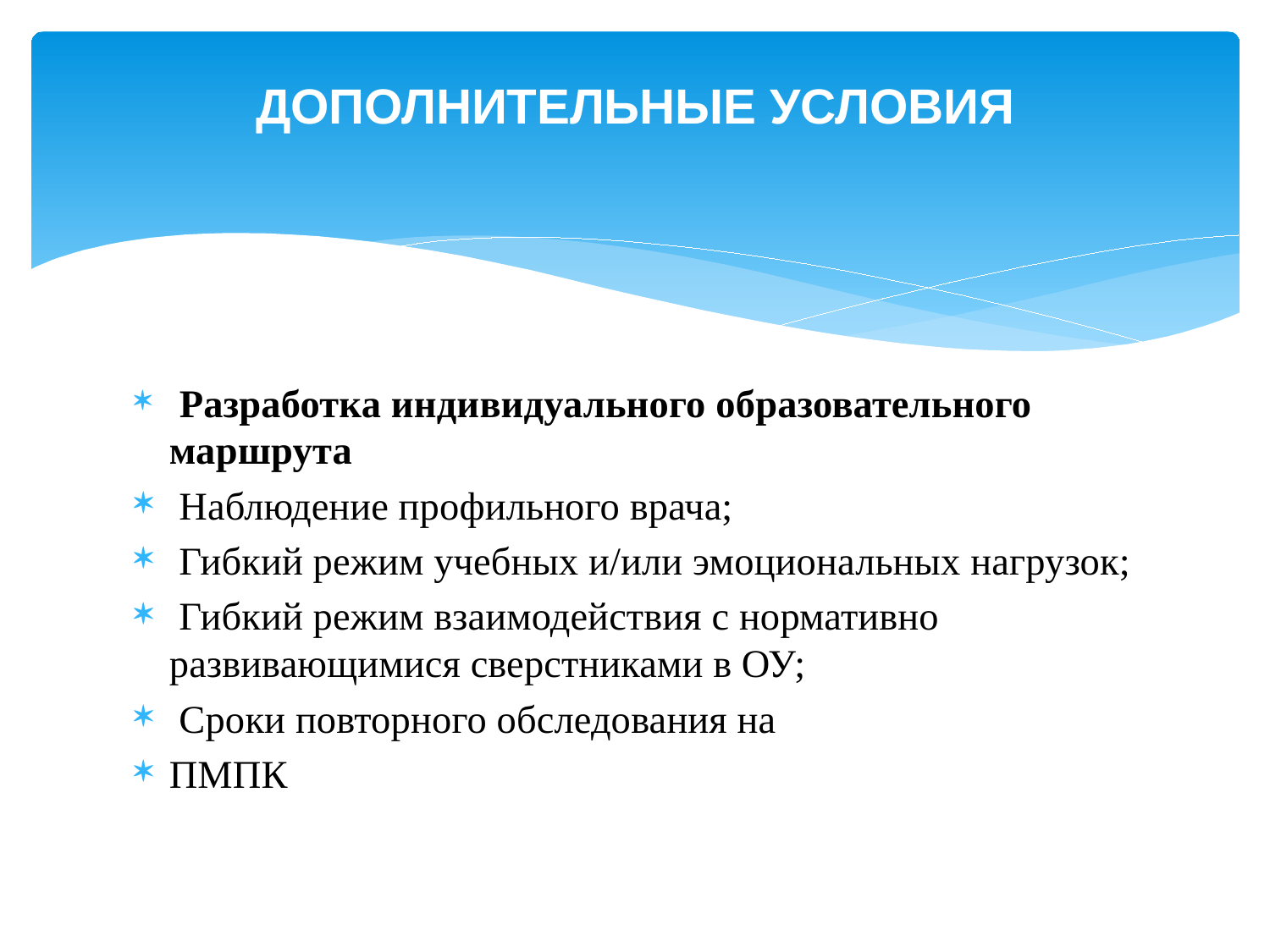

# ДОПОЛНИТЕЛЬНЫЕ УСЛОВИЯ
 Разработка индивидуального образовательного маршрута
 Наблюдение профильного врача;
 Гибкий режим учебных и/или эмоциональных нагрузок;
 Гибкий режим взаимодействия с нормативно развивающимися сверстниками в ОУ;
 Сроки повторного обследования на
ПМПК